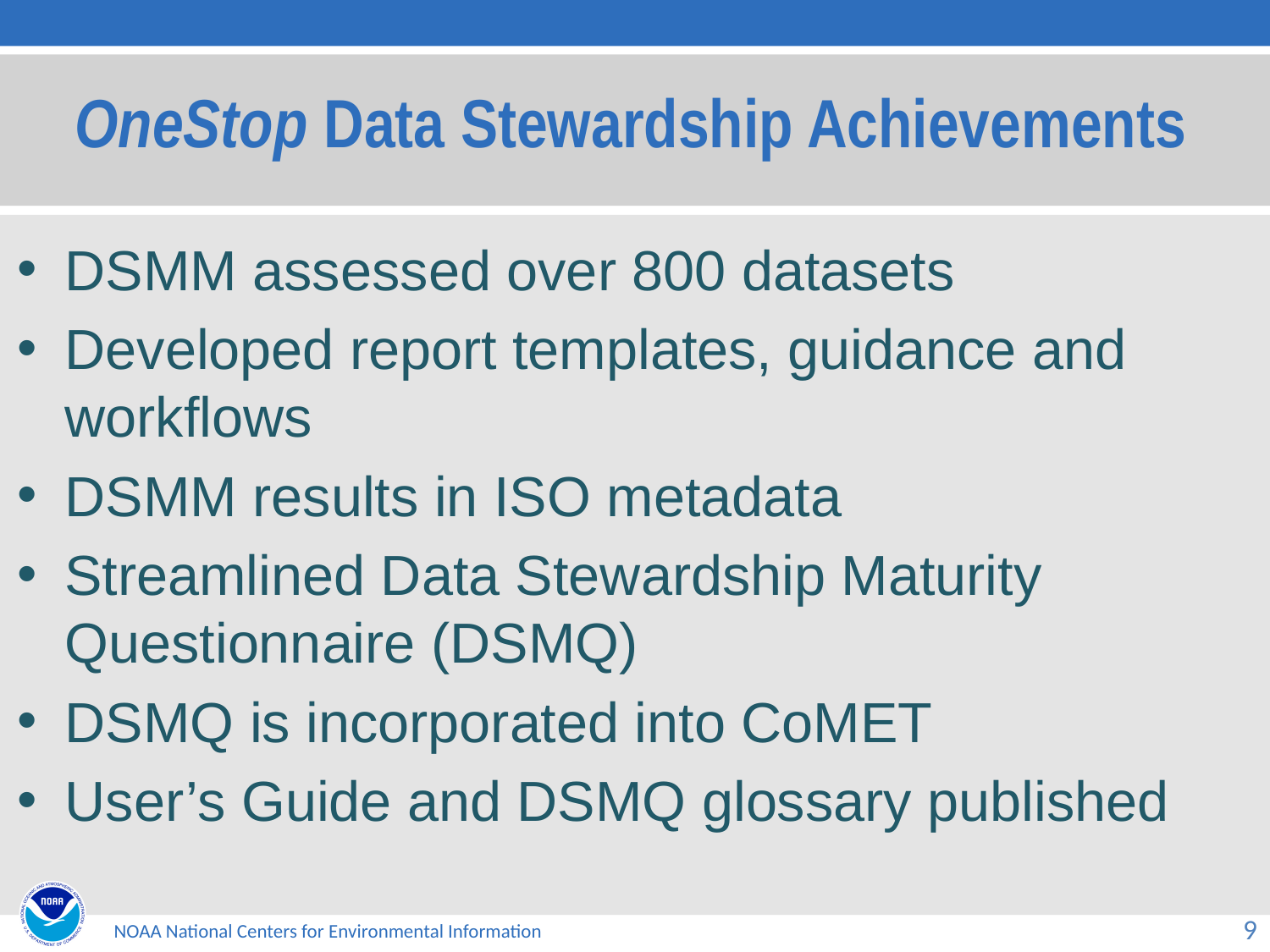

# OneStop Data Stewardship Achievements
DSMM assessed over 800 datasets
Developed report templates, guidance and workflows
DSMM results in ISO metadata
Streamlined Data Stewardship Maturity Questionnaire (DSMQ)
DSMQ is incorporated into CoMET
User’s Guide and DSMQ glossary published